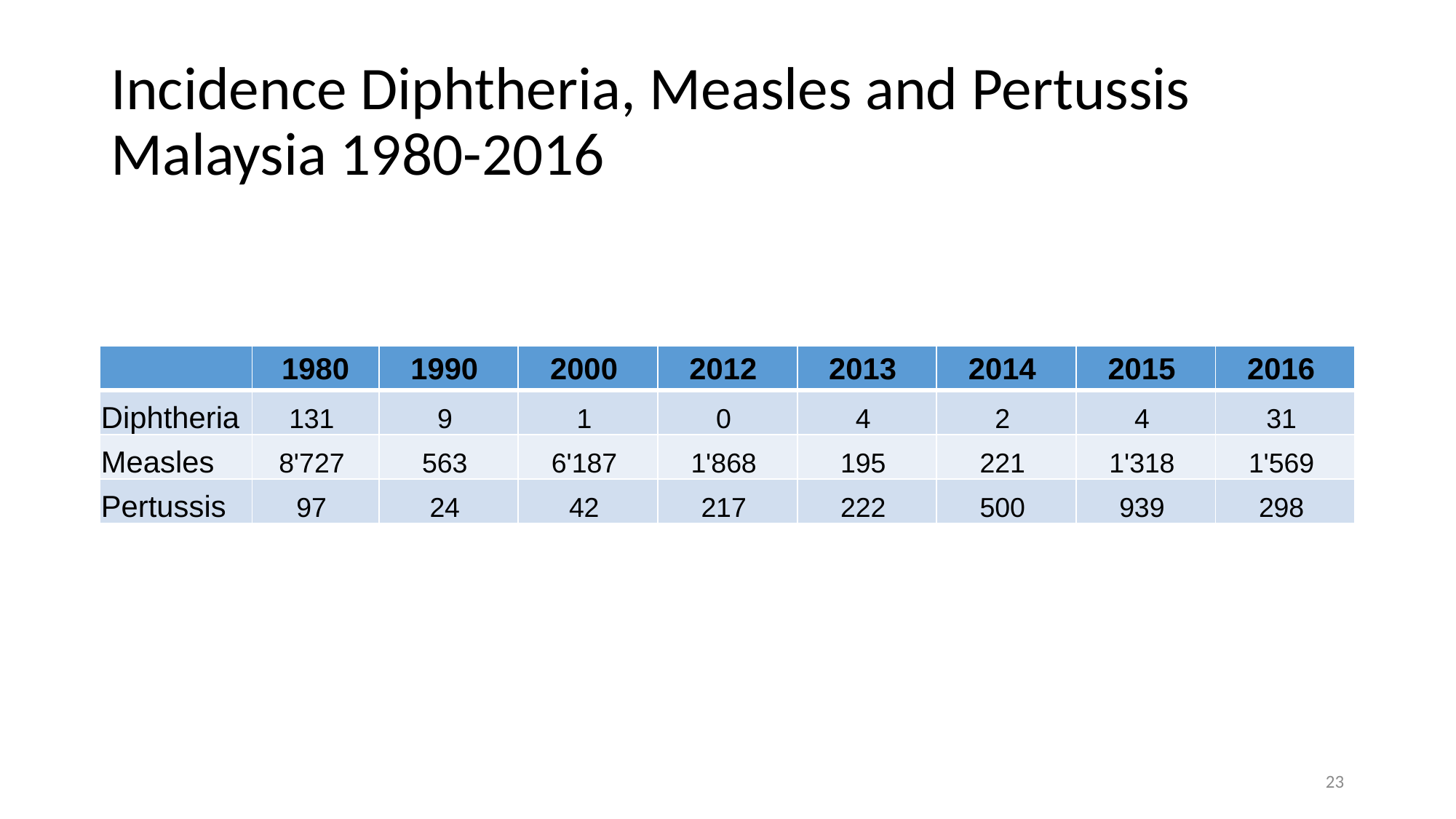

# Incidence Diphtheria, Measles and Pertussis Malaysia 1980-2016
|  | 1980 | 1990 | 2000 | 2012 | 2013 | 2014 | 2015 | 2016 |
| --- | --- | --- | --- | --- | --- | --- | --- | --- |
| Diphtheria | 131 | 9 | 1 | 0 | 4 | 2 | 4 | 31 |
| Measles | 8'727 | 563 | 6'187 | 1'868 | 195 | 221 | 1'318 | 1'569 |
| Pertussis | 97 | 24 | 42 | 217 | 222 | 500 | 939 | 298 |
23